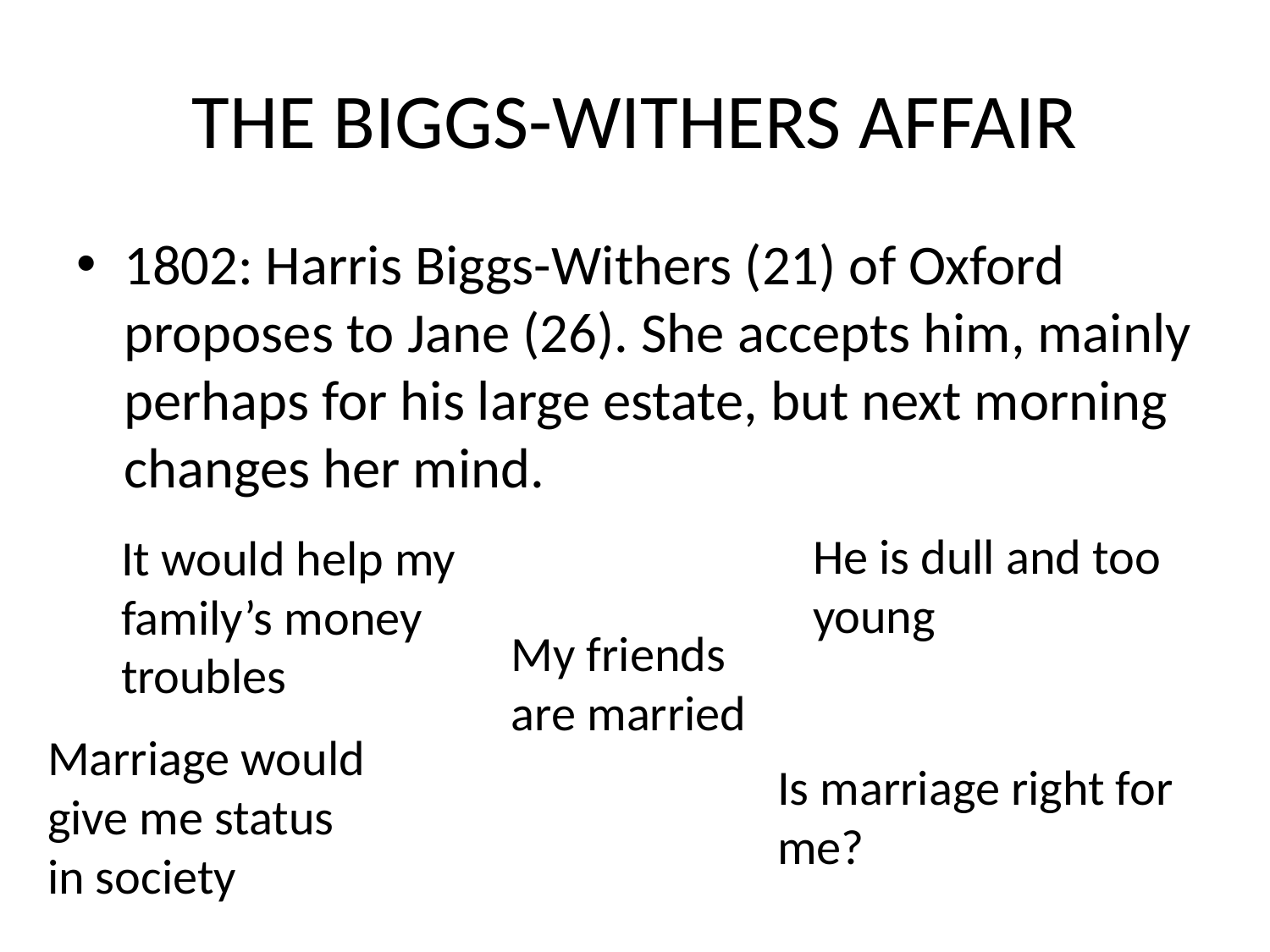

# THE BIGGS-WITHERS AFFAIR
1802: Harris Biggs-Withers (21) of Oxford proposes to Jane (26). She accepts him, mainly perhaps for his large estate, but next morning changes her mind.

He is dull and too young
It would help my family’s money troubles
My friends are married
Marriage would give me status in society

Is marriage right for me?